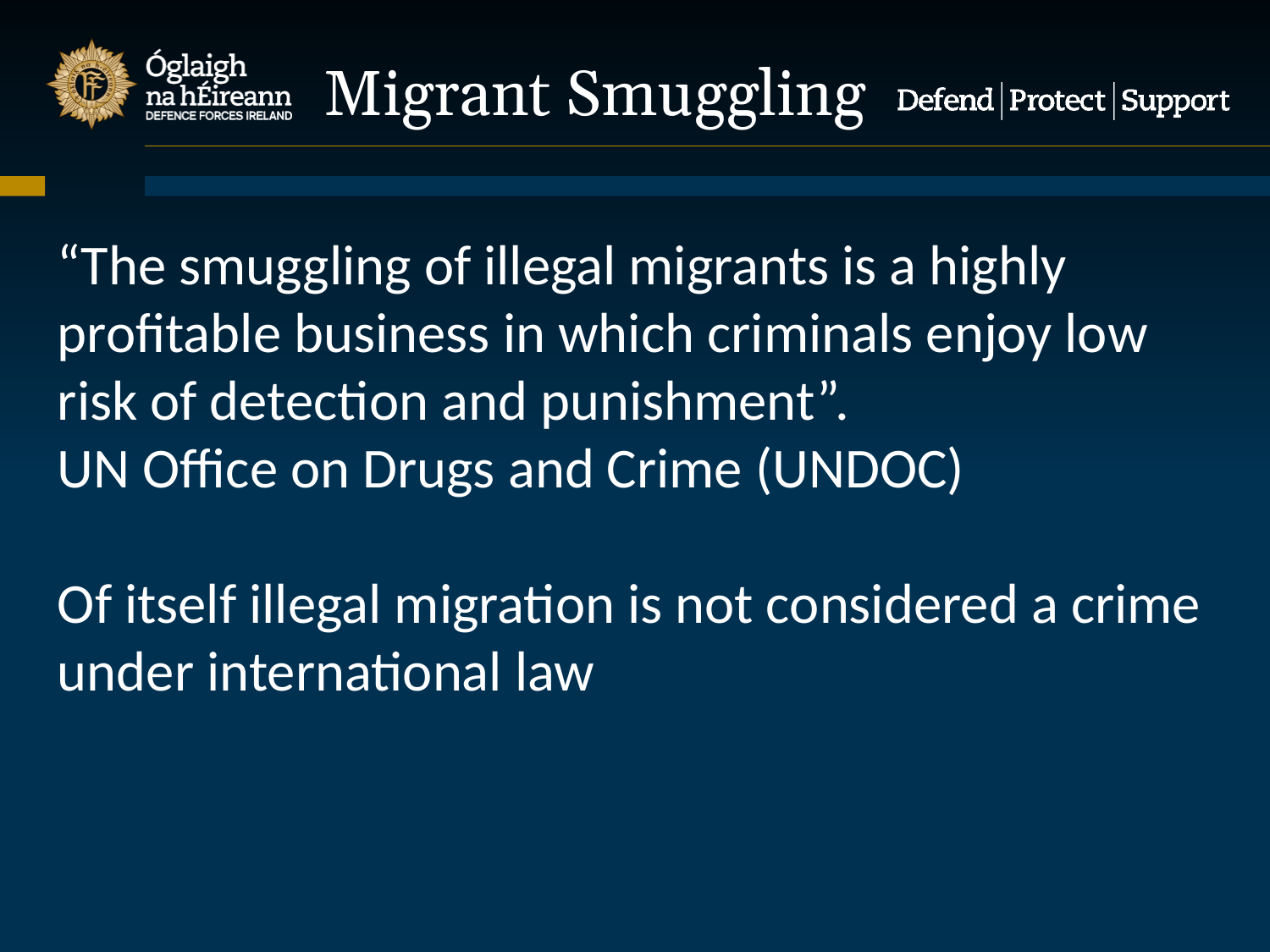

Migrant Smuggling
“The smuggling of illegal migrants is a highly profitable business in which criminals enjoy low risk of detection and punishment”.
UN Office on Drugs and Crime (UNDOC)
Of itself illegal migration is not considered a crime under international law